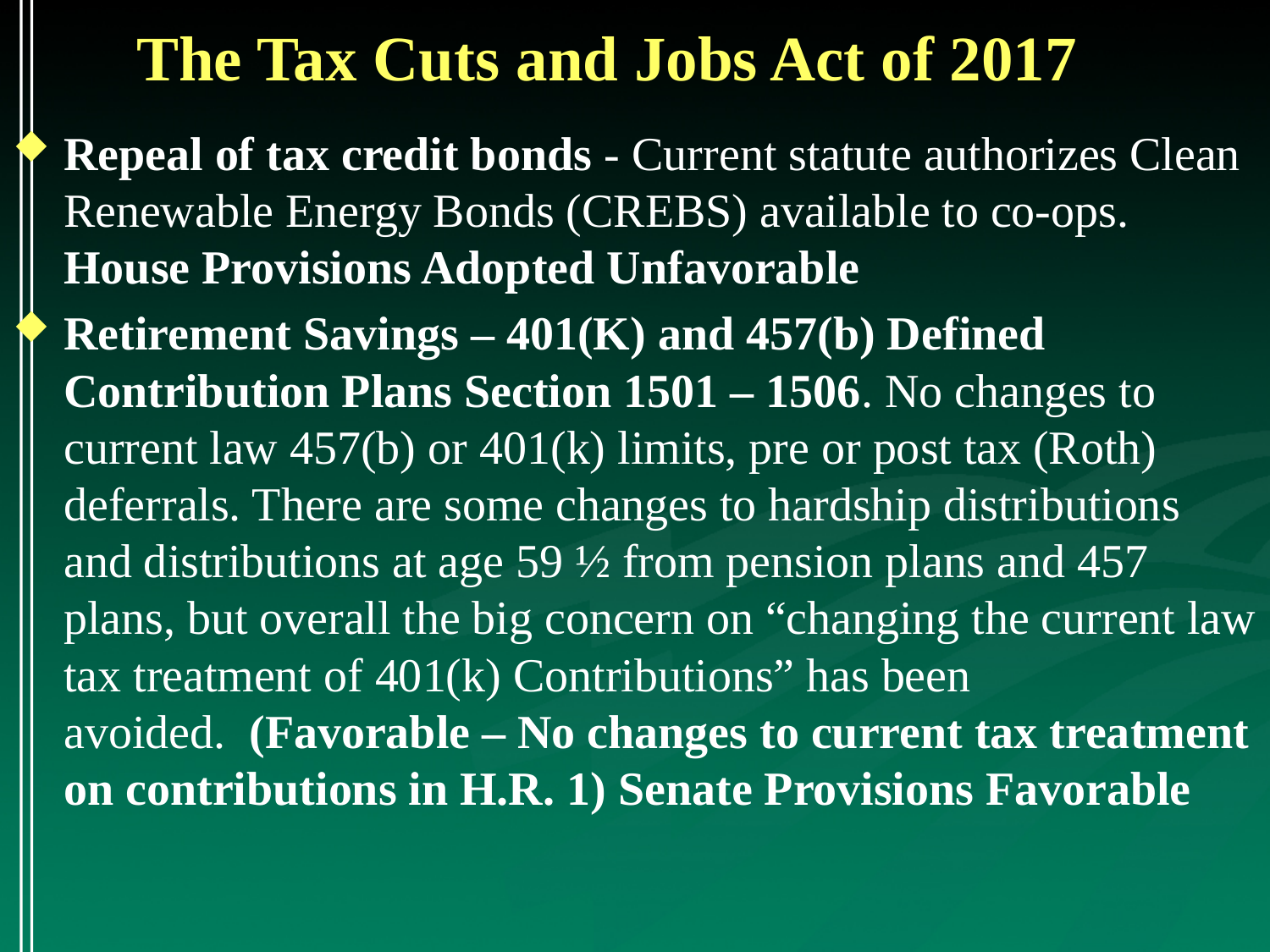

# The Tax Cuts and Jobs Act of 2017
Repeal of tax credit bonds - Current statute authorizes Clean Renewable Energy Bonds (CREBS) available to co-ops.  House Provisions Adopted Unfavorable
Retirement Savings – 401(K) and 457(b) Defined Contribution Plans Section 1501 – 1506. No changes to current law 457(b) or 401(k) limits, pre or post tax (Roth) deferrals. There are some changes to hardship distributions and distributions at age 59 ½ from pension plans and 457 plans, but overall the big concern on “changing the current law tax treatment of 401(k) Contributions” has been avoided.  (Favorable – No changes to current tax treatment on contributions in H.R. 1) Senate Provisions Favorable